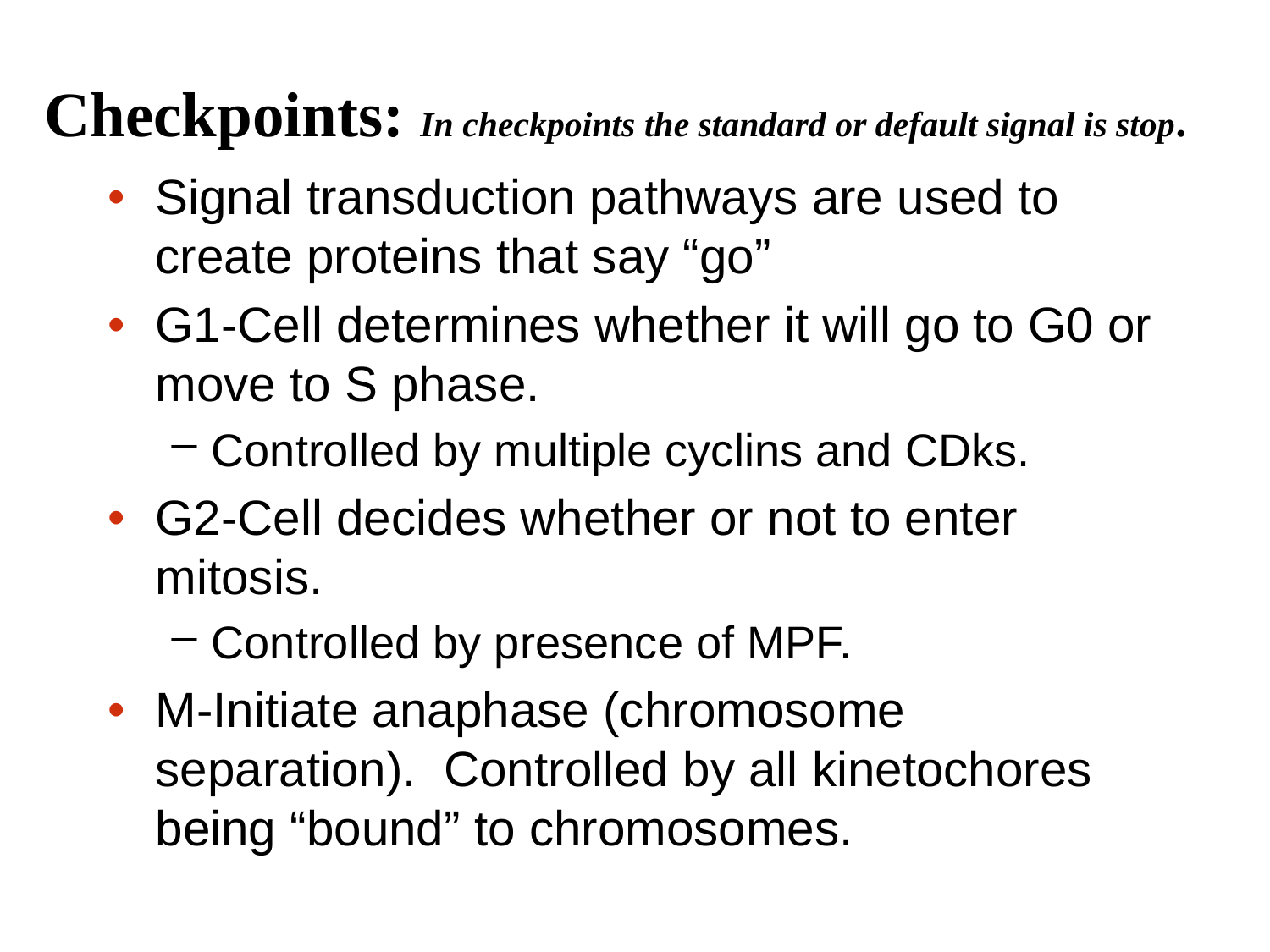

# Checkpoints: In checkpoints the standard or default signal is stop.
Signal transduction pathways are used to create proteins that say “go”
G1-Cell determines whether it will go to G0 or move to S phase.
Controlled by multiple cyclins and CDks.
G2-Cell decides whether or not to enter mitosis.
Controlled by presence of MPF.
M-Initiate anaphase (chromosome separation).  Controlled by all kinetochores being “bound” to chromosomes.